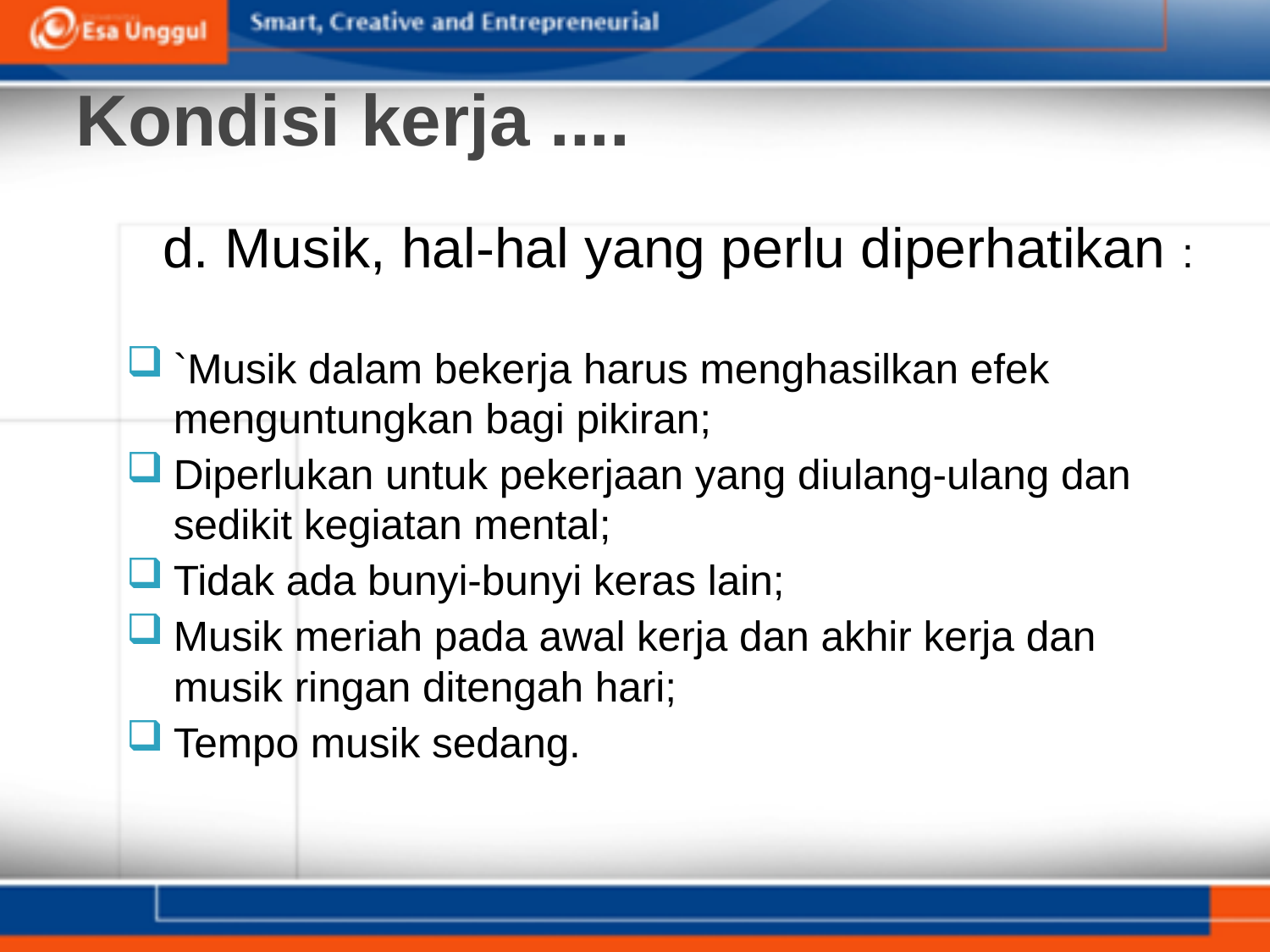

# Kondisi kerja ....
d. Musik, hal-hal yang perlu diperhatikan :

`Musik dalam bekerja harus menghasilkan efek   menguntungkan bagi pikiran;
Diperlukan untuk pekerjaan yang diulang-ulang dan sedikit kegiatan mental;
Tidak ada bunyi-bunyi keras lain;
Musik meriah pada awal kerja dan akhir kerja dan musik ringan ditengah hari;
Tempo musik sedang.